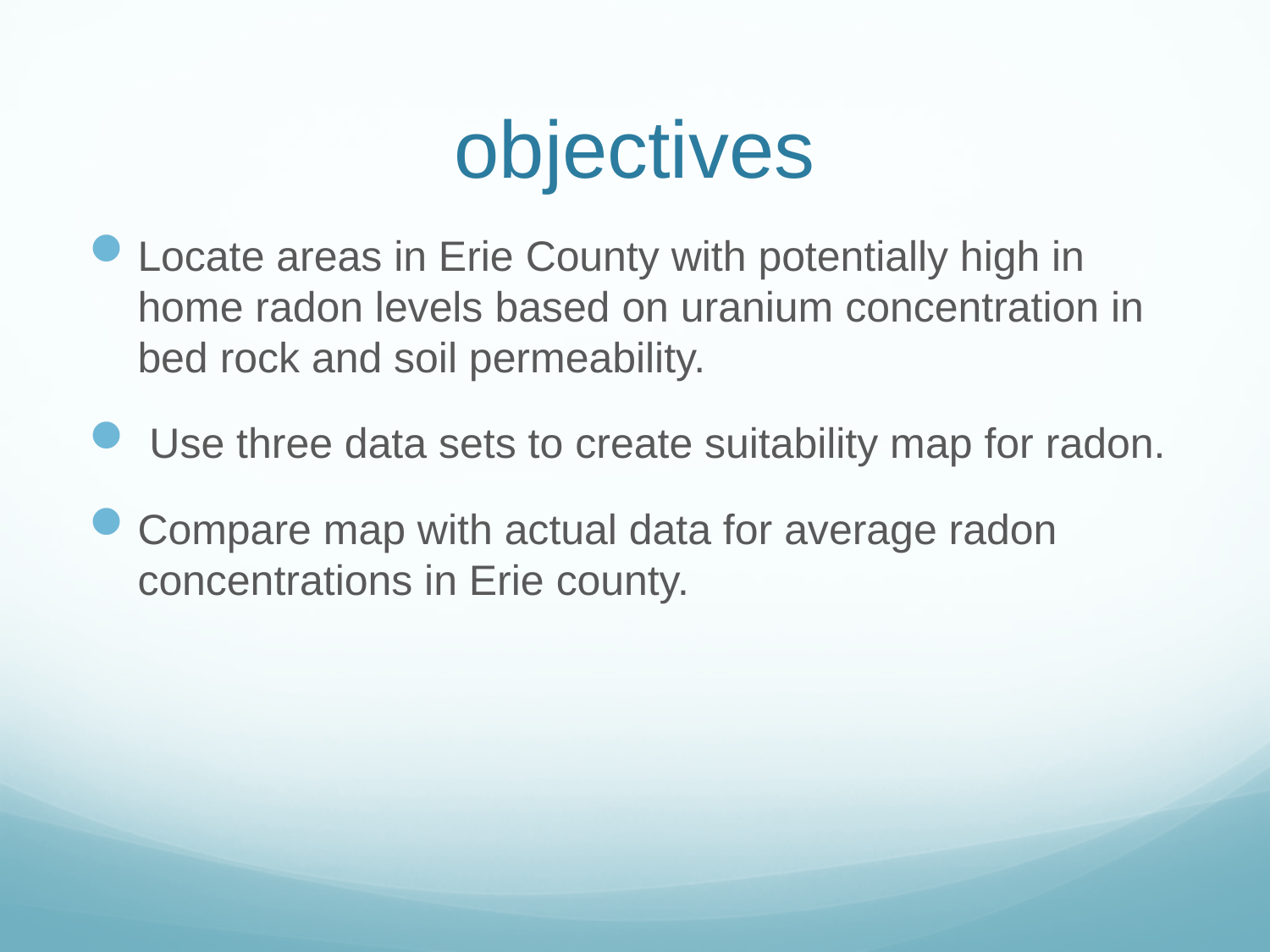

# objectives
Locate areas in Erie County with potentially high in home radon levels based on uranium concentration in bed rock and soil permeability.
 Use three data sets to create suitability map for radon.
Compare map with actual data for average radon concentrations in Erie county.